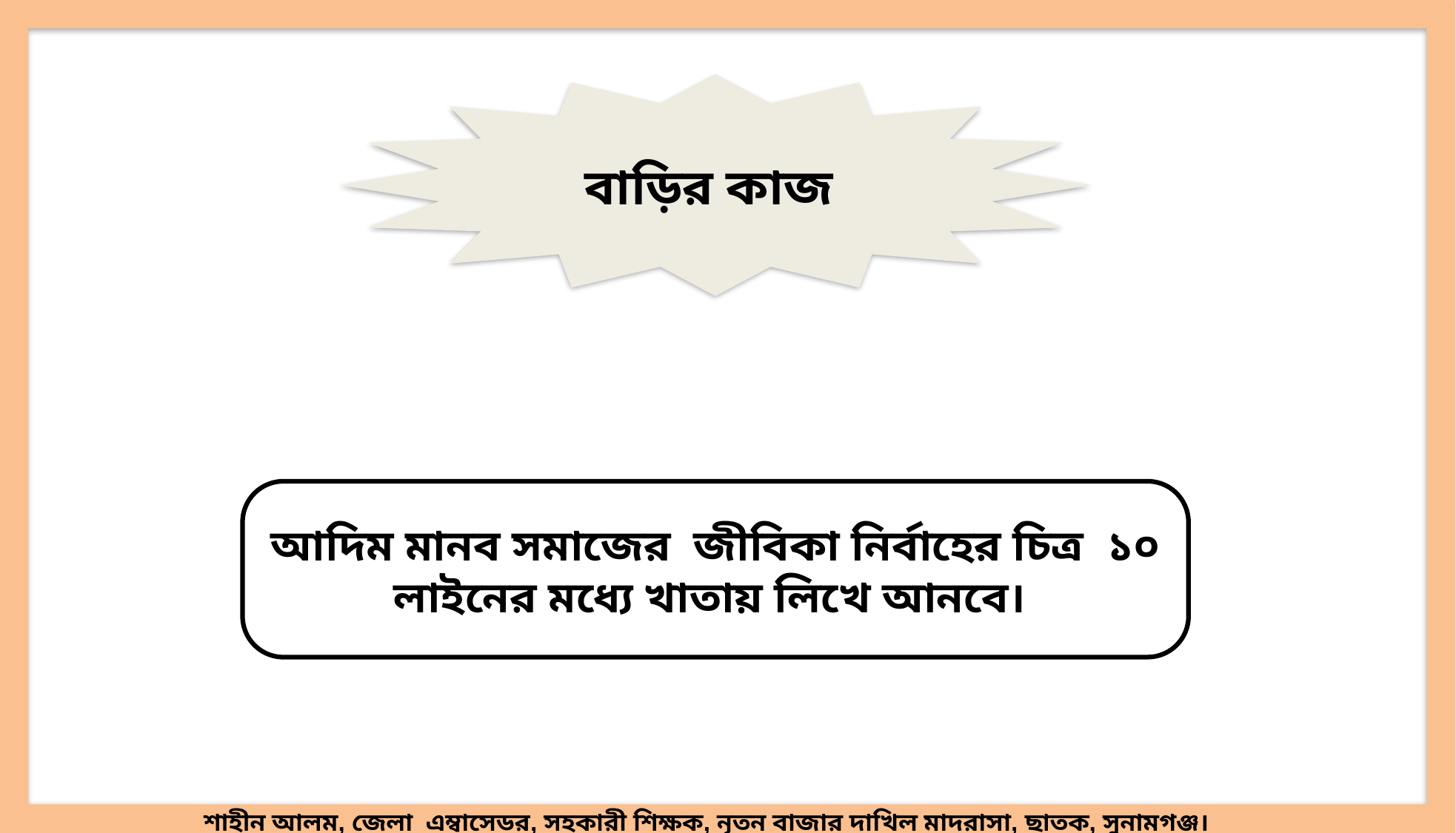

বাড়ির কাজ
আদিম মানব সমাজের  জীবিকা নির্বাহের চিত্র  ১০ লাইনের মধ্যে খাতায় লিখে আনবে।